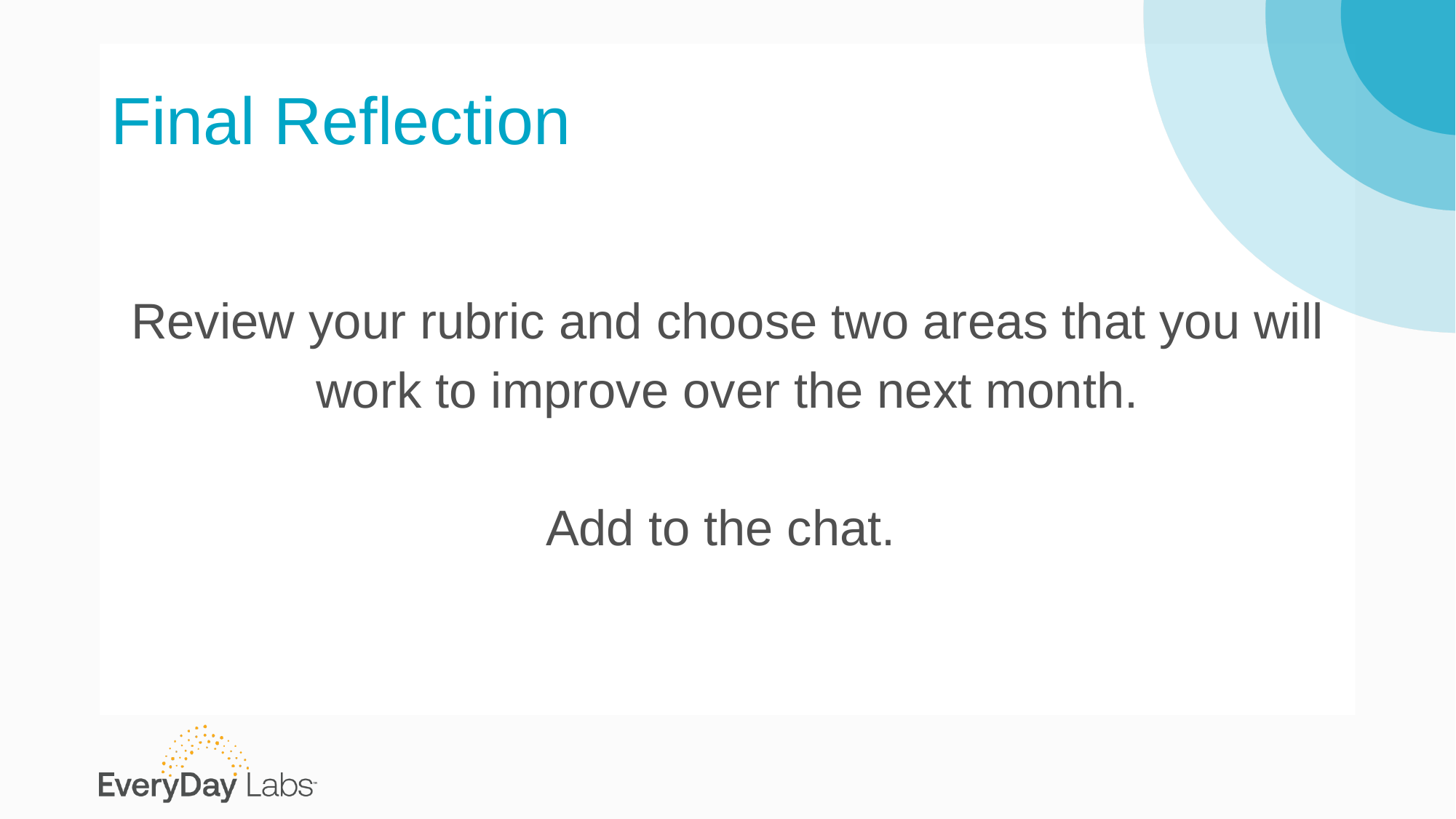

# Final Reflection

Review your rubric and choose two areas that you will work to improve over the next month.

Add to the chat.